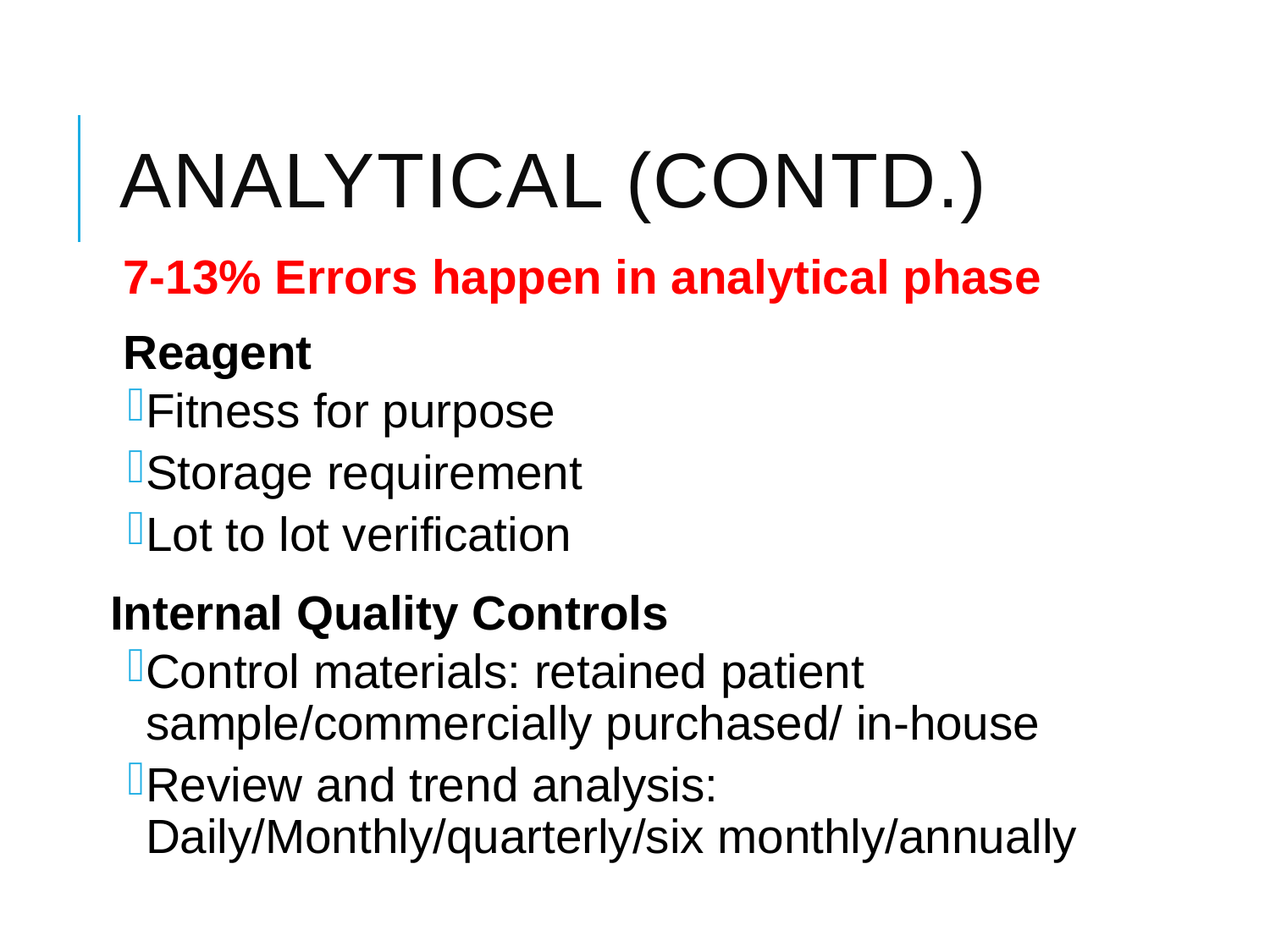

# Analytical (Contd.)
7-13% Errors happen in analytical phase
Reagent
Fitness for purpose
Storage requirement
Lot to lot verification
Internal Quality Controls
Control materials: retained patient sample/commercially purchased/ in-house
Review and trend analysis: Daily/Monthly/quarterly/six monthly/annually